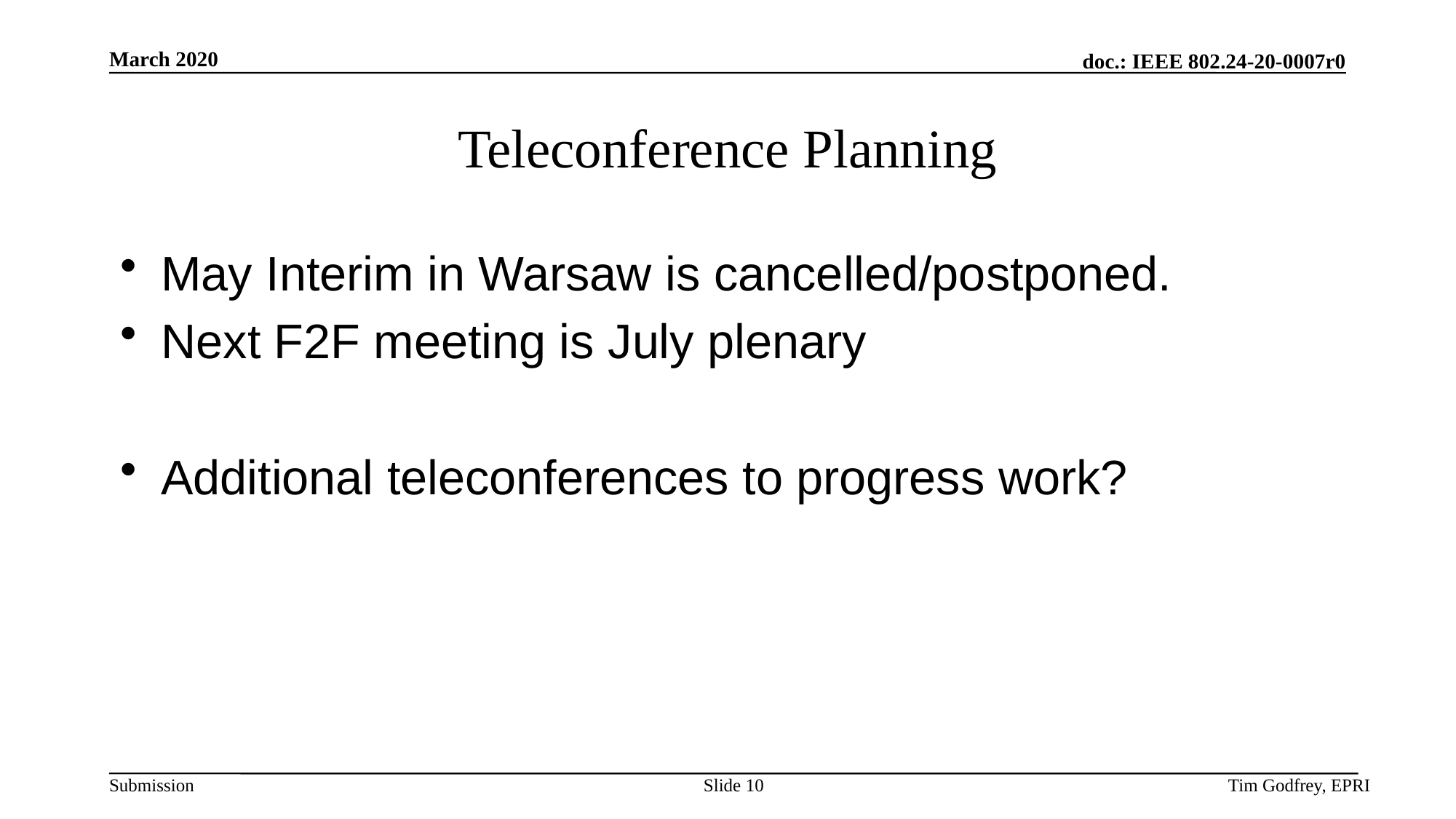

# Teleconference Planning
May Interim in Warsaw is cancelled/postponed.
Next F2F meeting is July plenary

Additional teleconferences to progress work?

Slide 10
Tim Godfrey, EPRI